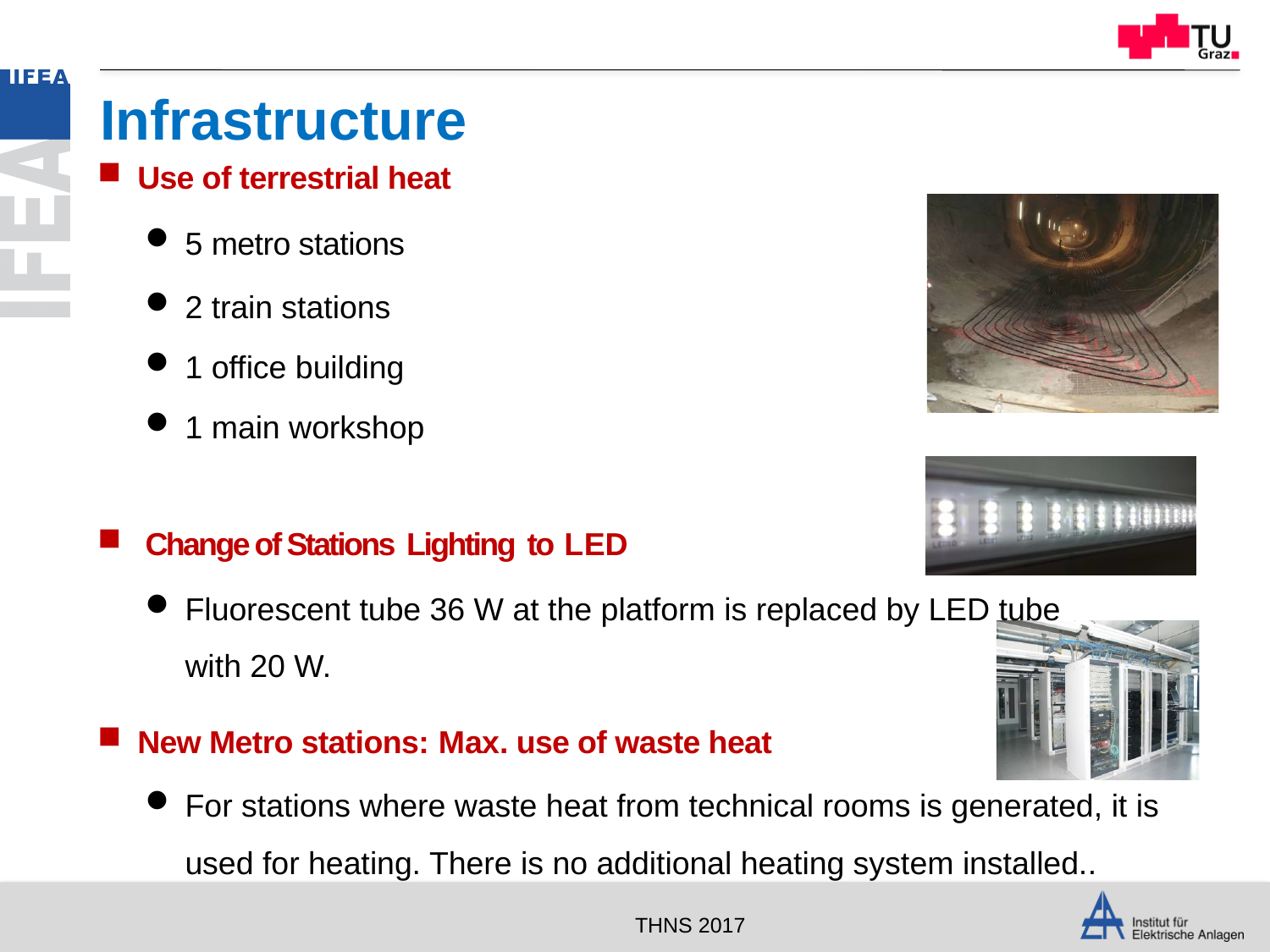

# Infrastructure
Use of terrestrial heat
5 metro stations
2 train stations
1 office building
1 main workshop

Change of Stations  Lighting  to LED
Fluorescent tube 36 W at the platform is replaced by LED tube with 20 W.
New Metro stations: Max. use of waste heat
For stations where waste heat from technical rooms is generated, it is used for heating. There is no additional heating system installed..